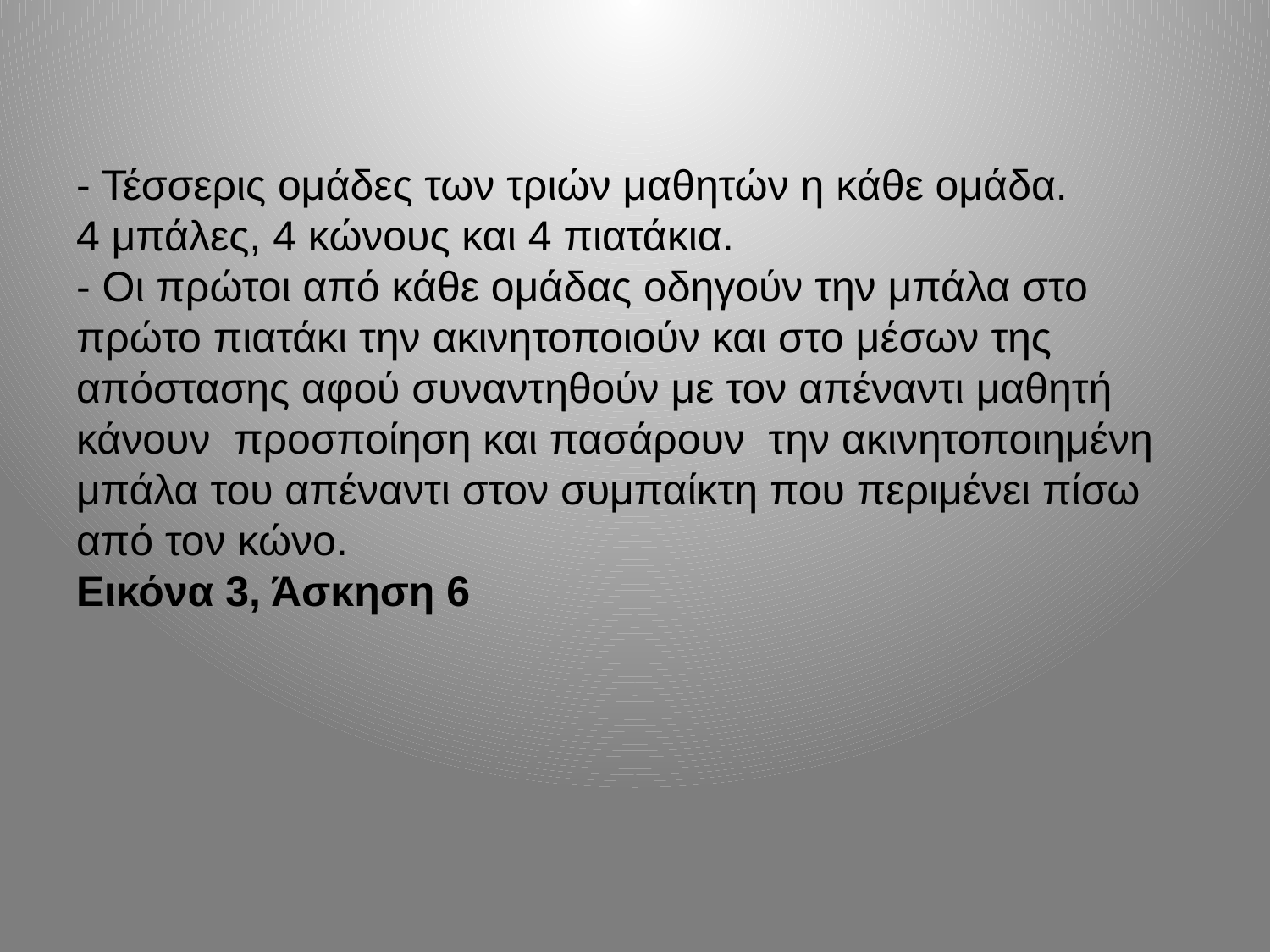

# - Τέσσερις ομάδες των τριών μαθητών η κάθε ομάδα. 4 μπάλες, 4 κώνους και 4 πιατάκια. - Οι πρώτοι από κάθε ομάδας οδηγούν την μπάλα στο πρώτο πιατάκι την ακινητοποιούν και στο μέσων της απόστασης αφού συναντηθούν με τον απέναντι μαθητή κάνουν  προσποίηση και πασάρουν  την ακινητοποιημένη μπάλα του απέναντι στον συμπαίκτη που περιμένει πίσω από τον κώνο. Εικόνα 3, Άσκηση 6